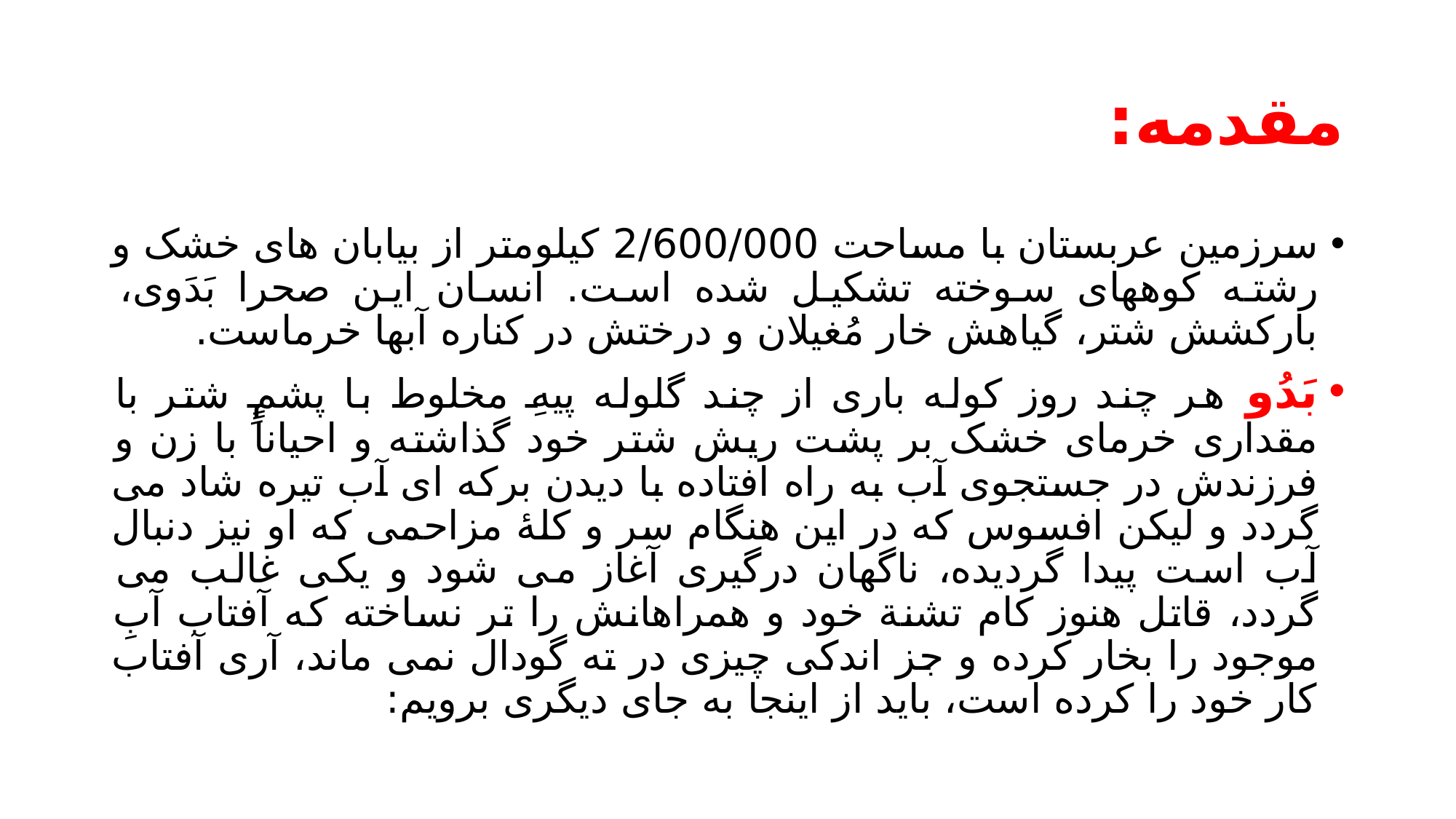

# مقدمه:
سرزمین عربستان با مساحت 2/600/000 کیلومتر از بیابان های خشک و رشته کوههای سوخته تشکیل شده است. انسان این صحرا بَدَوی، بارکشش شتر، گیاهش خار مُغیلان و درختش در کناره آبها خرماست.
بَدُو هر چند روز کوله باری از چند گلوله پیهِ مخلوط با پشمِ شتر با مقداری خرمای خشک بر پشت ریش شتر خود گذاشته و احیاناً با زن و فرزندش در جستجوی آب به راه افتاده با دیدن برکه ای آب تیره شاد می گردد و لیکن افسوس که در این هنگام سر و کلۀ مزاحمی که او نیز دنبال آب است پیدا گردیده، ناگهان درگیری آغاز می شود و یکی غالب می گردد، قاتل هنوز کام تشنة خود و همراهانش را تر نساخته که آفتاب آبِ موجود را بخار کرده و جز اندکی چیزی در ته گودال نمی ماند، آری آفتاب کار خود را کرده است، باید از اینجا به جای دیگری برویم: